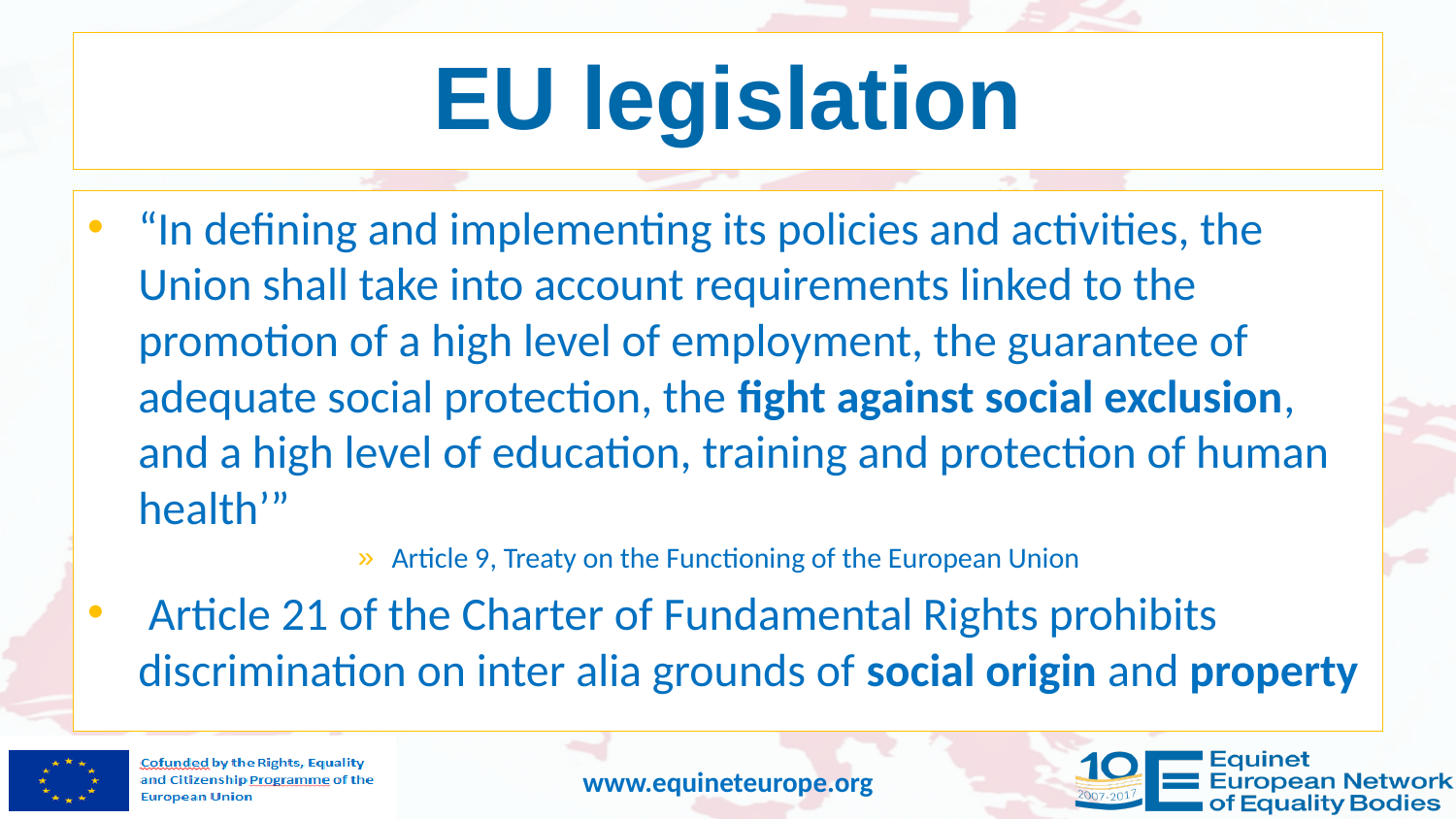

# EU legislation
“In defining and implementing its policies and activities, the Union shall take into account requirements linked to the promotion of a high level of employment, the guarantee of adequate social protection, the fight against social exclusion, and a high level of education, training and protection of human health’”
Article 9, Treaty on the Functioning of the European Union
 Article 21 of the Charter of Fundamental Rights prohibits discrimination on inter alia grounds of social origin and property
www.equineteurope.org